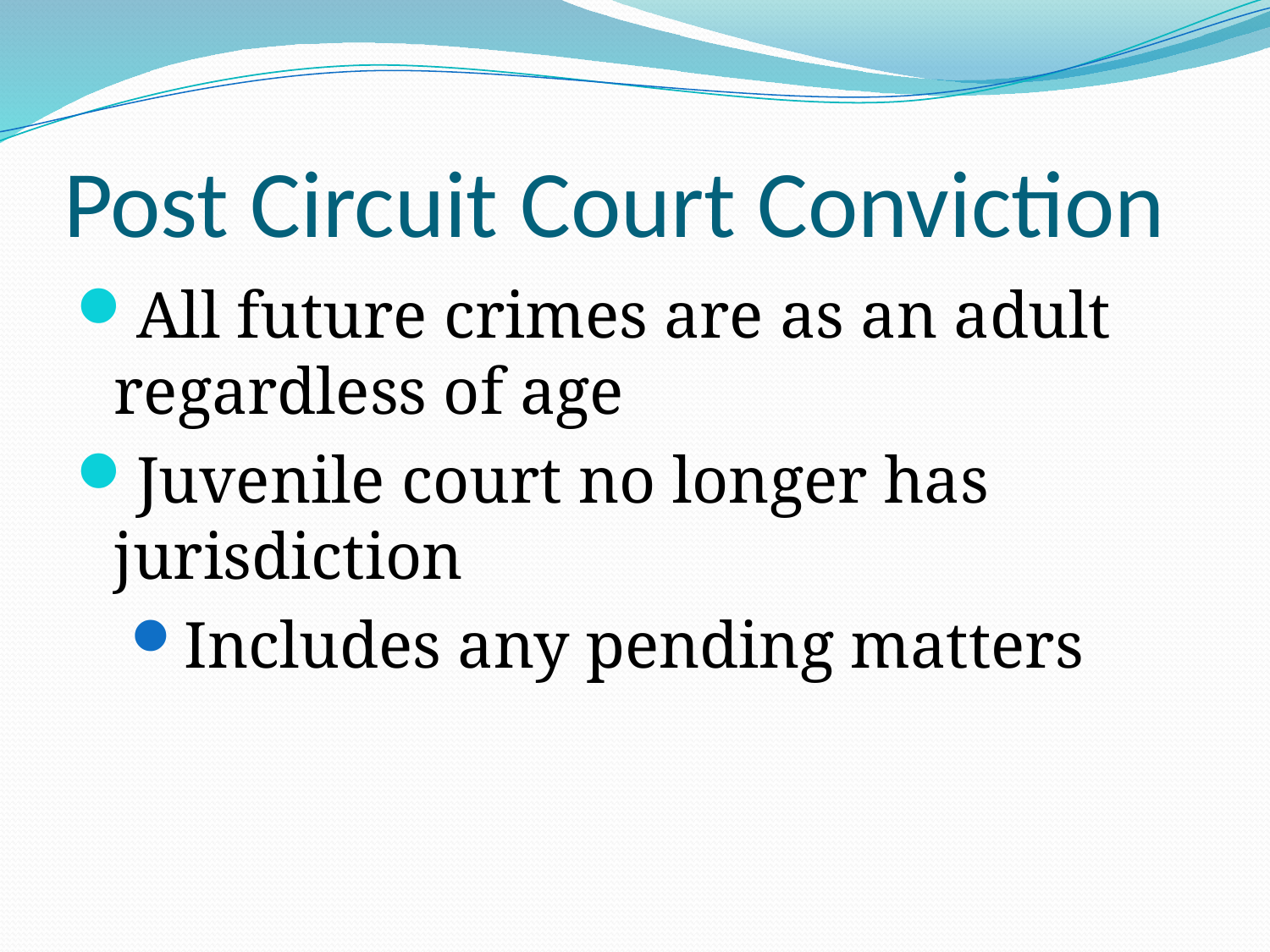

# Post Circuit Court Conviction
All future crimes are as an adult regardless of age
Juvenile court no longer has jurisdiction
Includes any pending matters